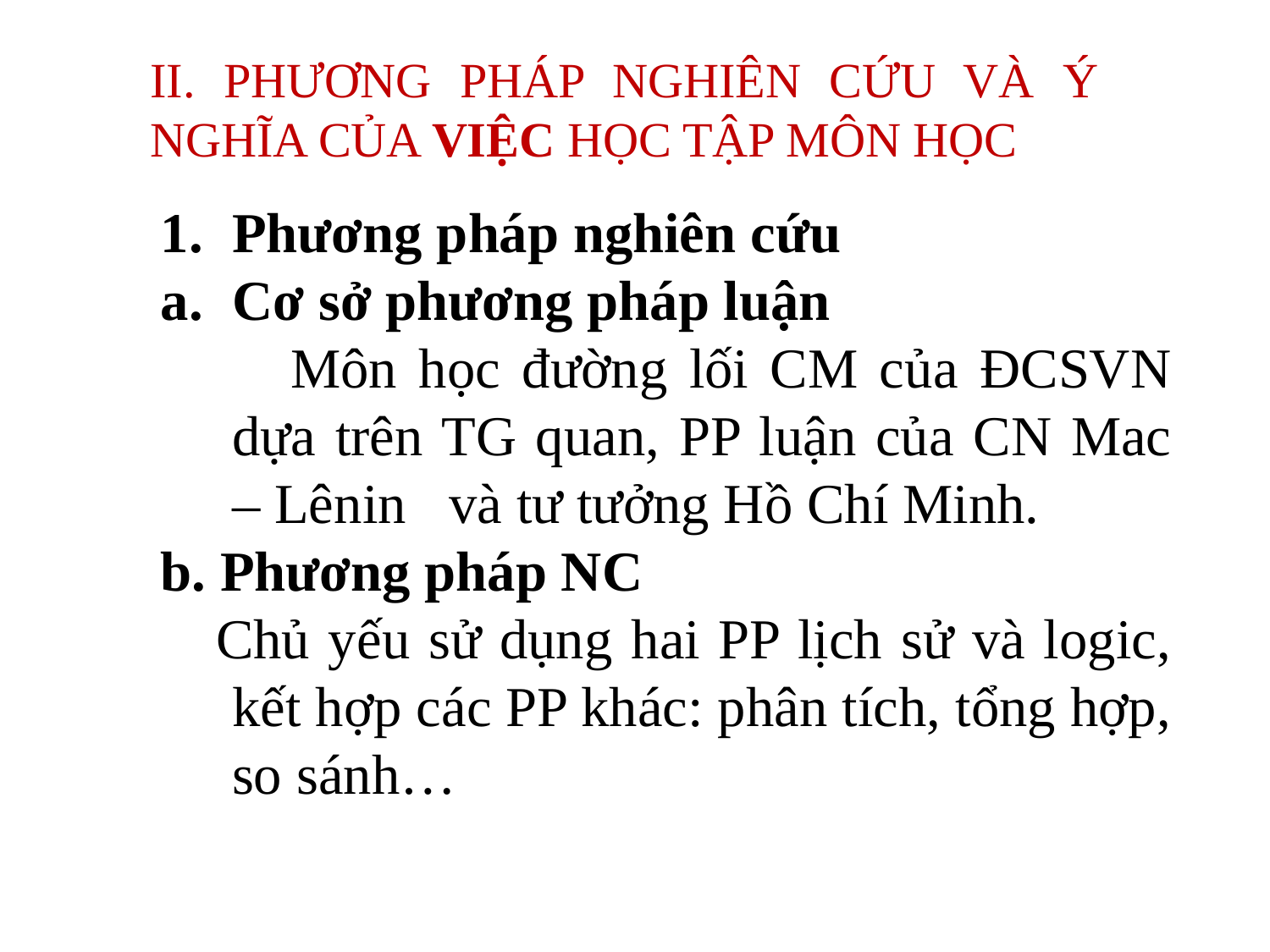

II. PHƯƠNG PHÁP NGHIÊN CỨU VÀ Ý NGHĨA CỦA VIỆC HỌC TẬP MÔN HỌC
Phương pháp nghiên cứu
Cơ sở phương pháp luận
      Môn học đường lối CM của ĐCSVN dựa trên TG quan, PP luận của CN Mac – Lênin   và tư tưởng Hồ Chí Minh.
b. Phương pháp NC
   Chủ yếu sử dụng hai PP lịch sử và logic, kết hợp các PP khác: phân tích, tổng hợp, so sánh…